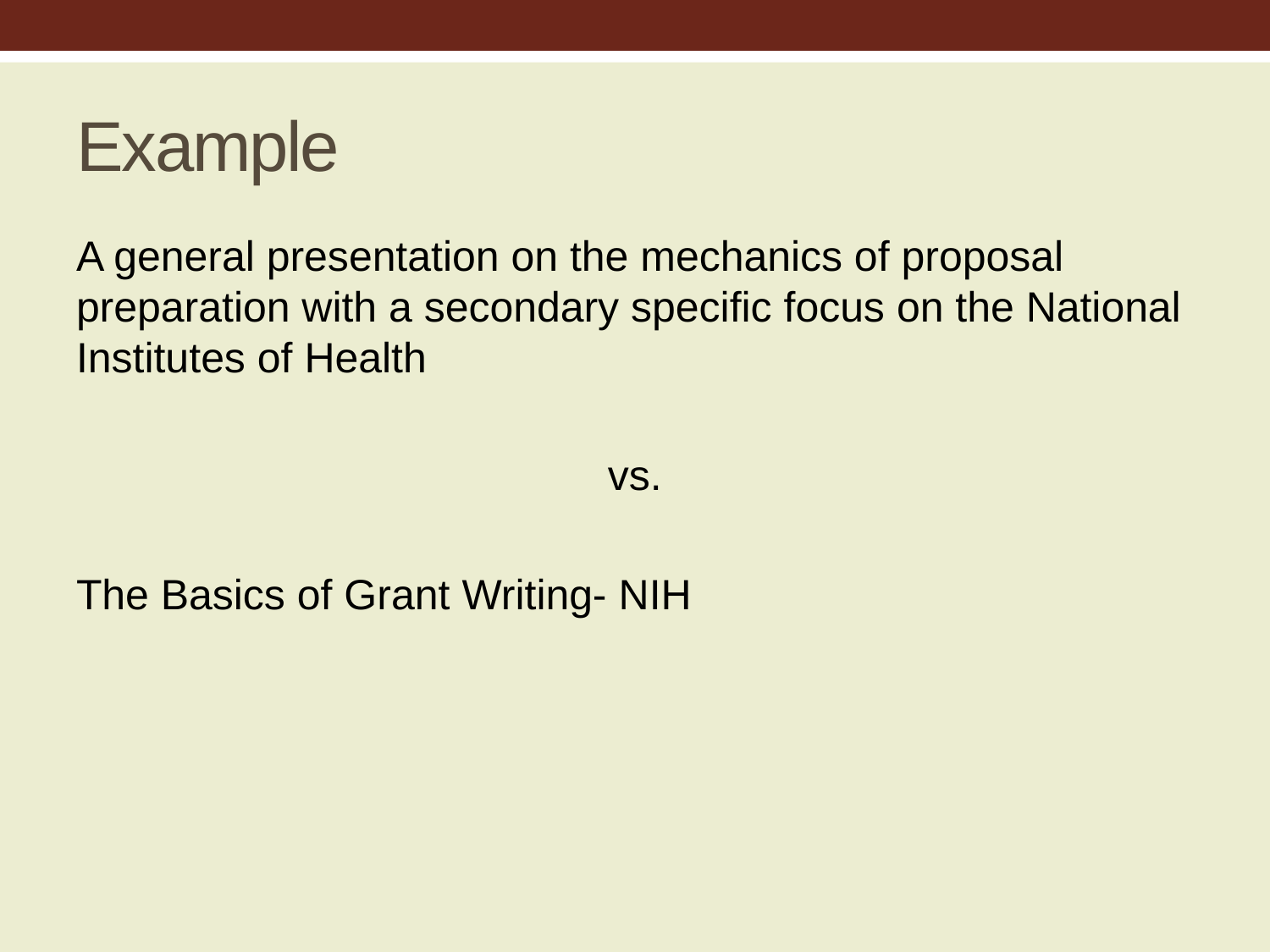

# Example
A general presentation on the mechanics of proposal preparation with a secondary specific focus on the National Institutes of Health

vs.

The Basics of Grant Writing- NIH